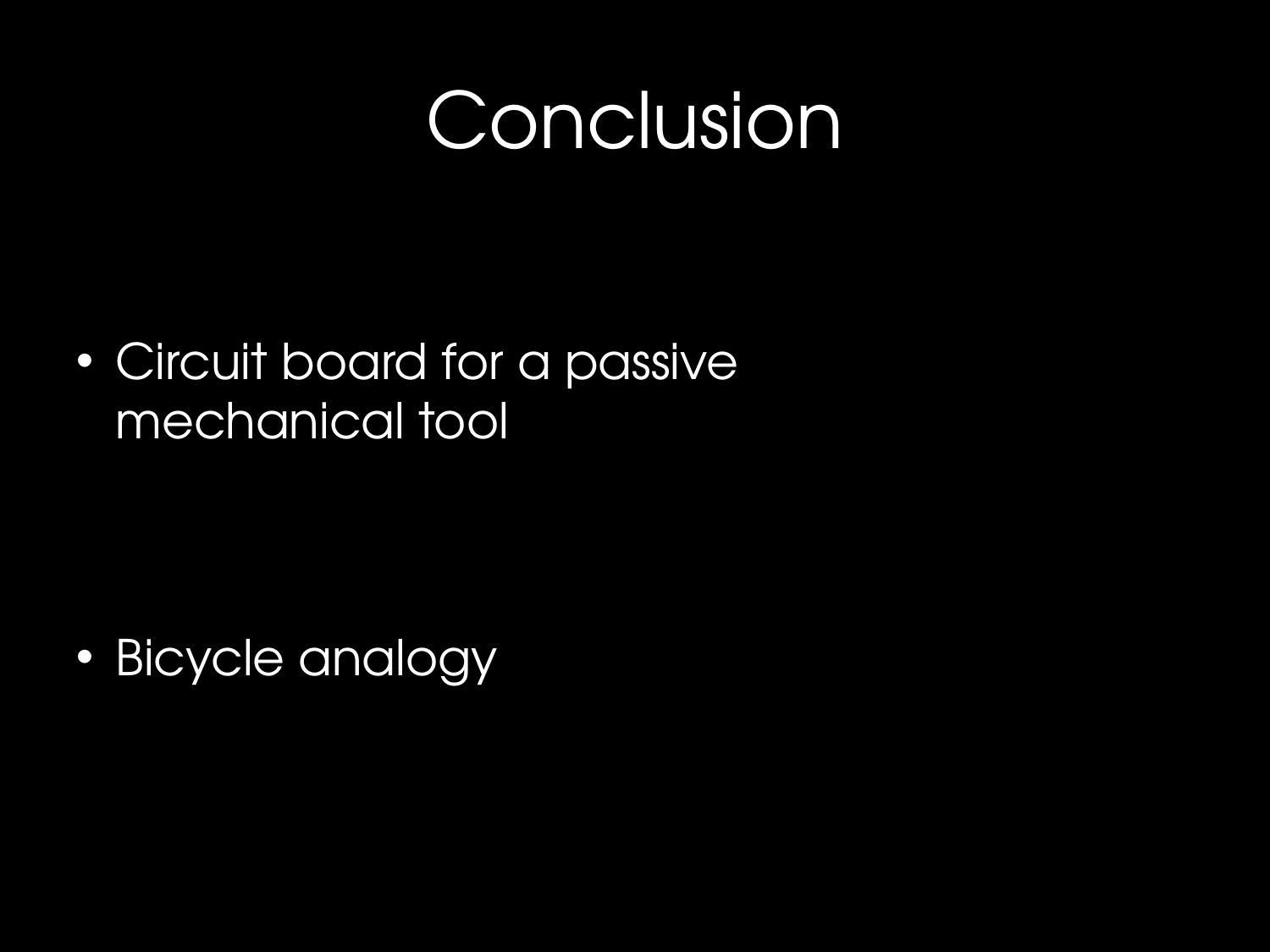

# Conclusion
Circuit board for a passive mechanical tool

Bicycle analogy